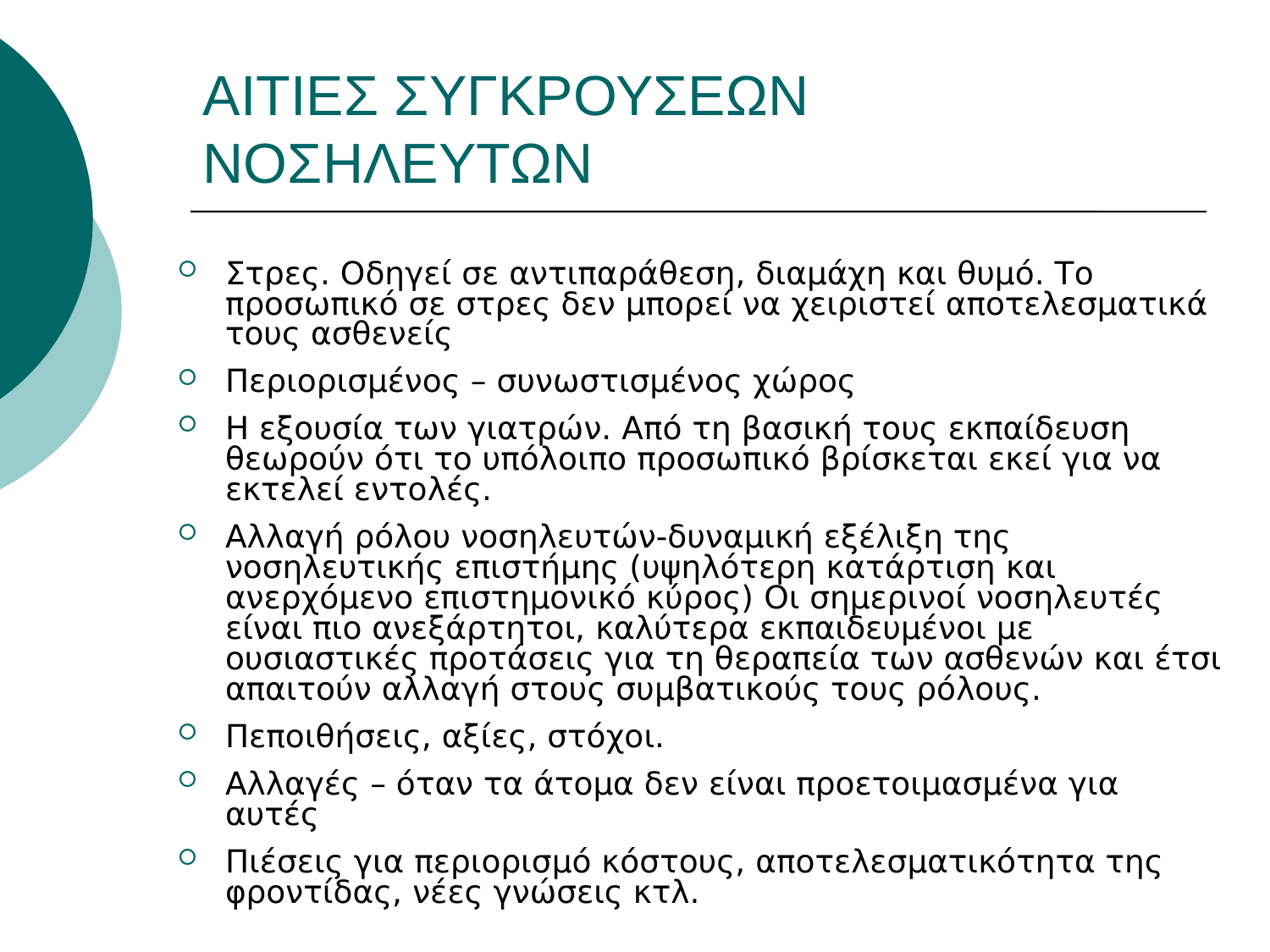

# ΑΙΤΙΕΣ ΣΥΓΚΡΟΥΣΕΩΝ ΝΟΣΗΛΕΥΤΩΝ
Στρες. Οδηγεί σε αντιπαράθεση, διαμάχη και θυμό. Το προσωπικό σε στρες δεν μπορεί να χειριστεί αποτελεσματικά τους ασθενείς
Περιορισμένος – συνωστισμένος χώρος
Η εξουσία των γιατρών. Από τη βασική τους εκπαίδευση θεωρούν ότι το υπόλοιπο προσωπικό βρίσκεται εκεί για να εκτελεί εντολές.
Αλλαγή ρόλου νοσηλευτών-δυναμική εξέλιξη της νοσηλευτικής επιστήμης (υψηλότερη κατάρτιση και ανερχόμενο επιστημονικό κύρος) Οι σημερινοί νοσηλευτές είναι πιο ανεξάρτητοι, καλύτερα εκπαιδευμένοι με ουσιαστικές προτάσεις για τη θεραπεία των ασθενών και έτσι απαιτούν αλλαγή στους συμβατικούς τους ρόλους.
Πεποιθήσεις, αξίες, στόχοι.
Αλλαγές – όταν τα άτομα δεν είναι προετοιμασμένα για αυτές
Πιέσεις για περιορισμό κόστους, αποτελεσματικότητα της φροντίδας, νέες γνώσεις κτλ.